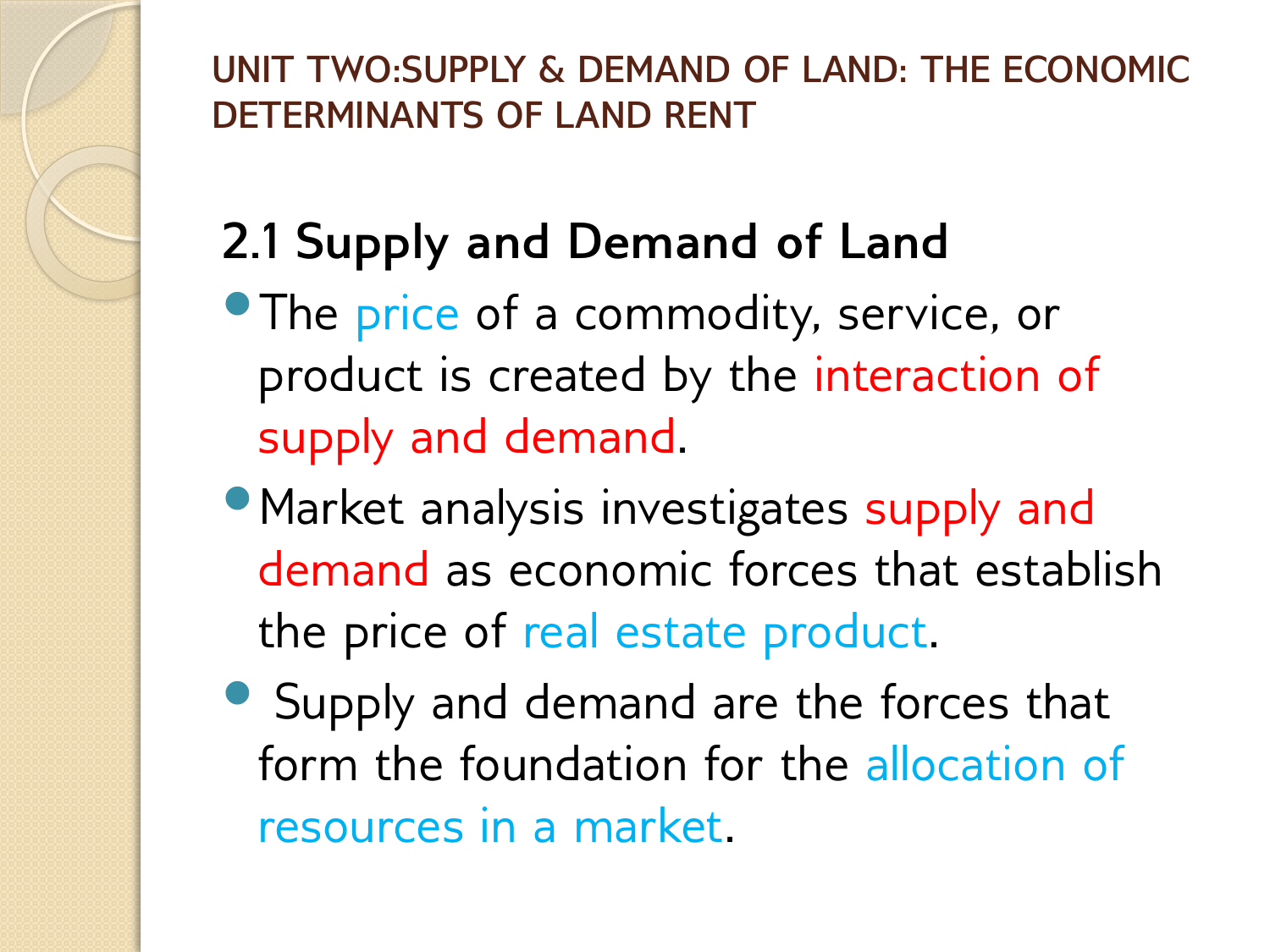

# UNIT TWO:SUPPLY & DEMAND OF LAND: THE ECONOMIC DETERMINANTS OF LAND RENT
2.1 Supply and Demand of Land
The price of a commodity, service, or product is created by the interaction of supply and demand.
Market analysis investigates supply and demand as economic forces that establish the price of real estate product.
 Supply and demand are the forces that form the foundation for the allocation of resources in a market.